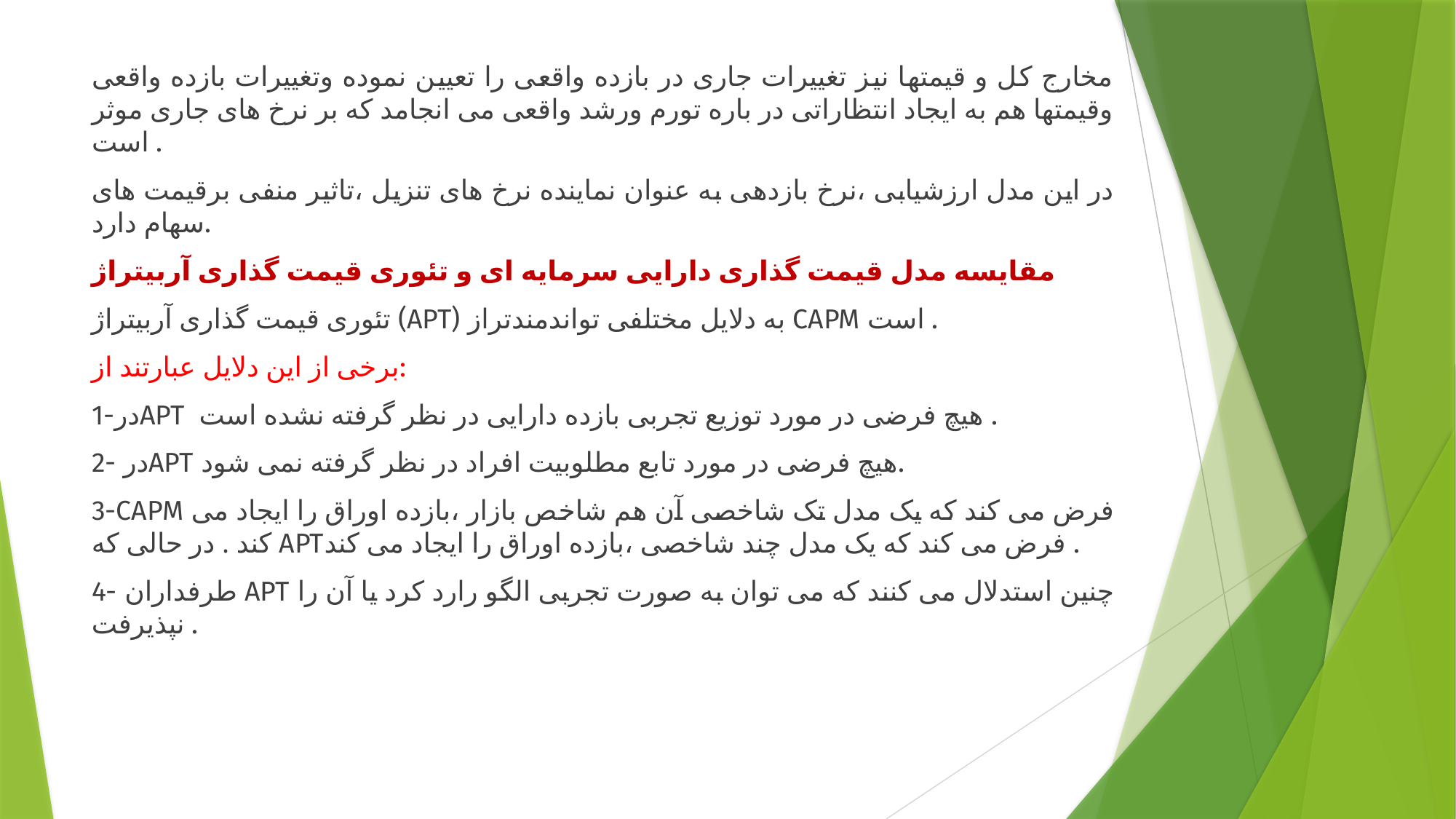

مخارج کل و قیمتها نیز تغییرات جاری در بازده واقعی را تعیین نموده وتغییرات بازده واقعی وقیمتها هم به ایجاد انتظاراتی در باره تورم ورشد واقعی می انجامد که بر نرخ های جاری موثر است .
در این مدل ارزشیابی ،نرخ بازدهی به عنوان نماینده نرخ های تنزیل ،تاثیر منفی برقیمت های سهام دارد.
مقایسه مدل قیمت گذاری دارایی سرمایه ای و تئوری قیمت گذاری آربیتراژ
تئوری قیمت گذاری آربیتراژ (APT) به دلایل مختلفی تواندمندتراز CAPM است .
برخی از این دلایل عبارتند از:
1-درAPT  هیچ فرضی در مورد توزیع تجربی بازده دارایی در نظر گرفته نشده است .
2- درAPT هیچ فرضی در مورد تابع مطلوبیت افراد در نظر گرفته نمی شود.
3-CAPM فرض می کند که یک مدل تک شاخصی آن هم شاخص بازار ،بازده اوراق را ایجاد می کند . در حالی که APTفرض می کند که یک مدل چند شاخصی ،بازده اوراق را ایجاد می کند .
4- طرفداران APT چنین استدلال می کنند که می توان به صورت تجربی الگو رارد کرد یا آن را نپذیرفت .